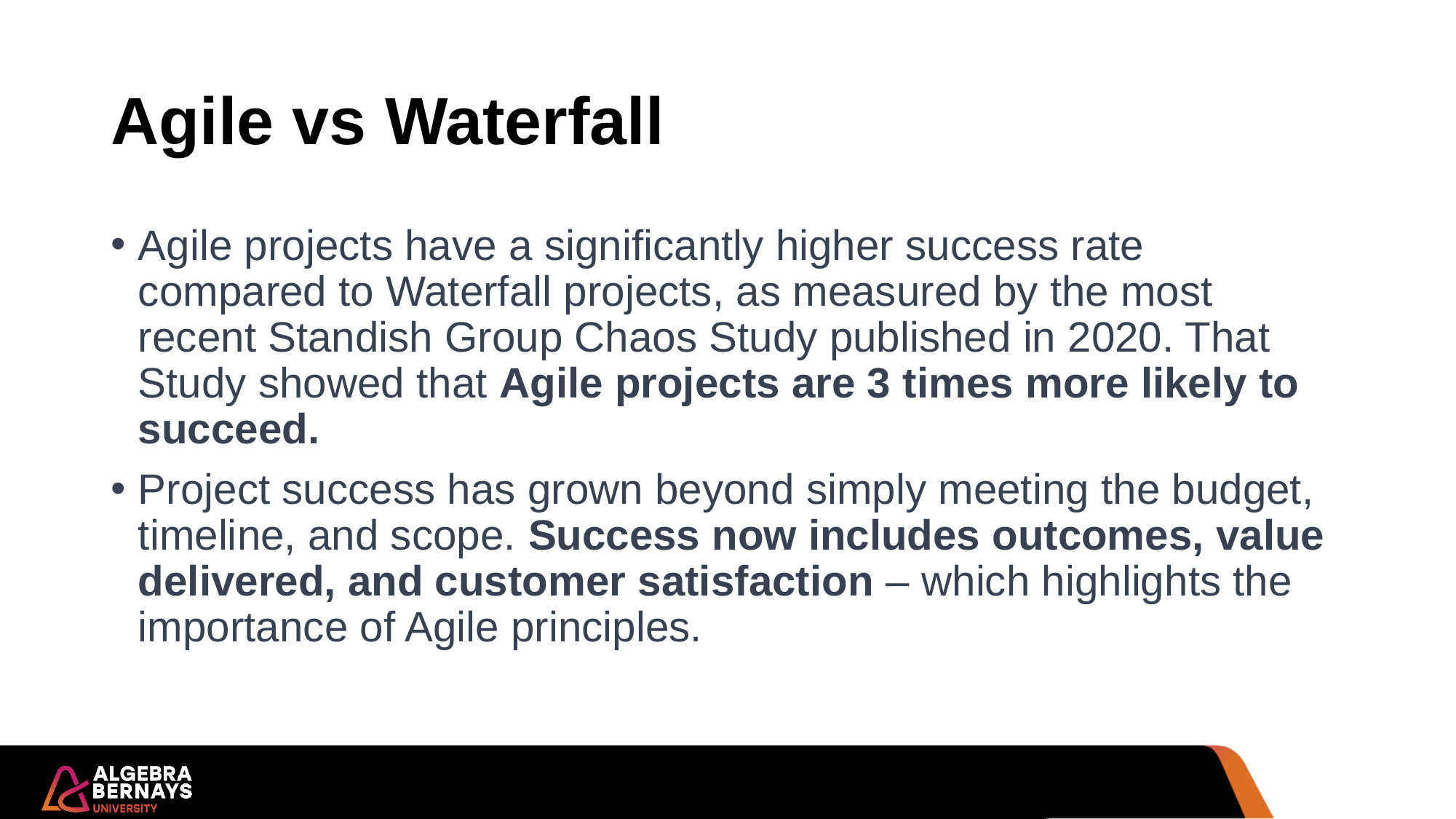

# Agile vs Waterfall
Agile projects have a significantly higher success rate compared to Waterfall projects, as measured by the most recent Standish Group Chaos Study published in 2020. That Study showed that Agile projects are 3 times more likely to succeed.
Project success has grown beyond simply meeting the budget, timeline, and scope. Success now includes outcomes, value delivered, and customer satisfaction – which highlights the importance of Agile principles.